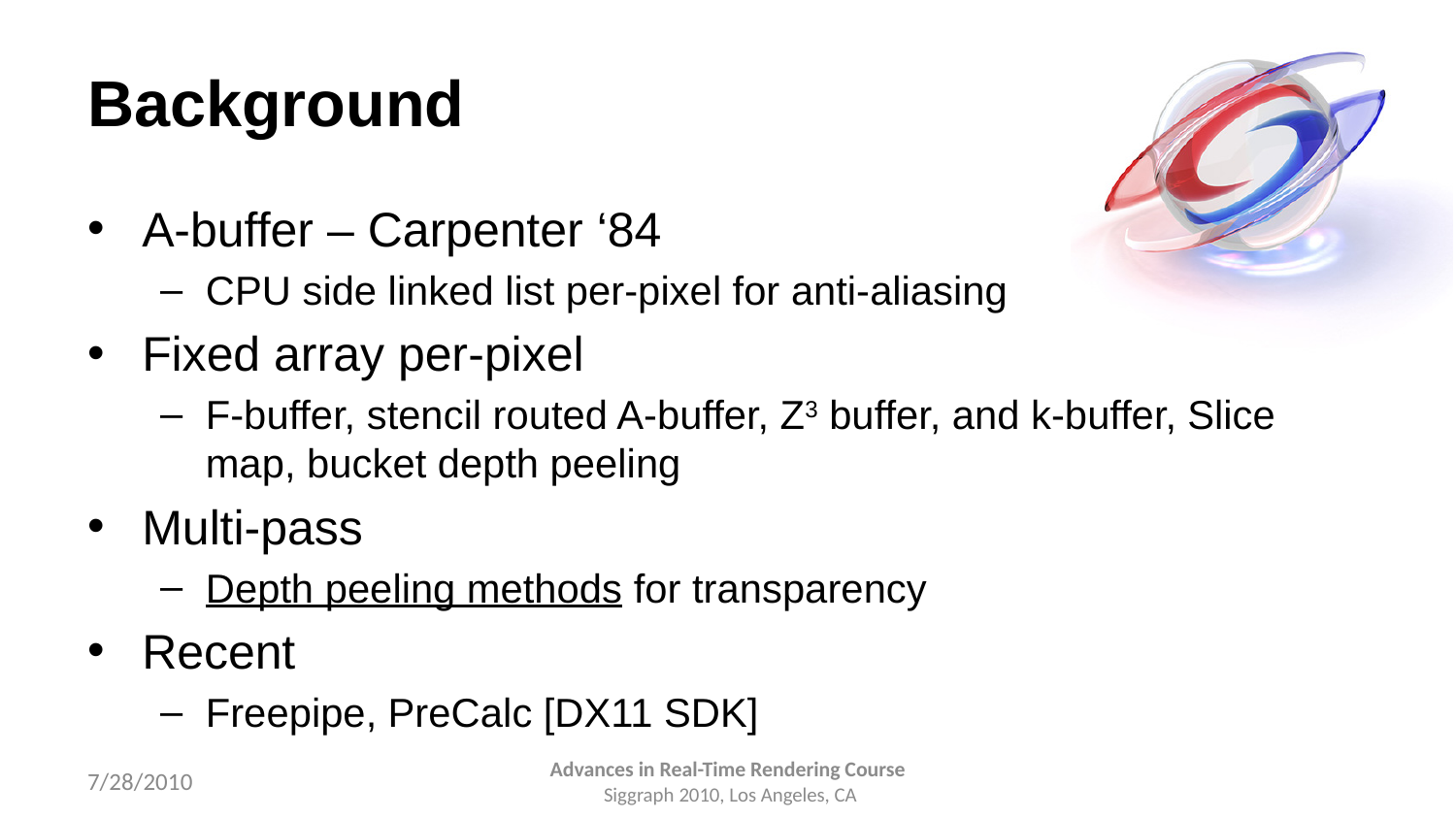

# Background
A-buffer – Carpenter ‘84
CPU side linked list per-pixel for anti-aliasing
Fixed array per-pixel
F-buffer, stencil routed A-buffer, Z3 buffer, and k-buffer, Slice map, bucket depth peeling
Multi-pass
Depth peeling methods for transparency
Recent
Freepipe, PreCalc [DX11 SDK]
7/28/2010
Advances in Real-Time Rendering Course
 Siggraph 2010, Los Angeles, CA